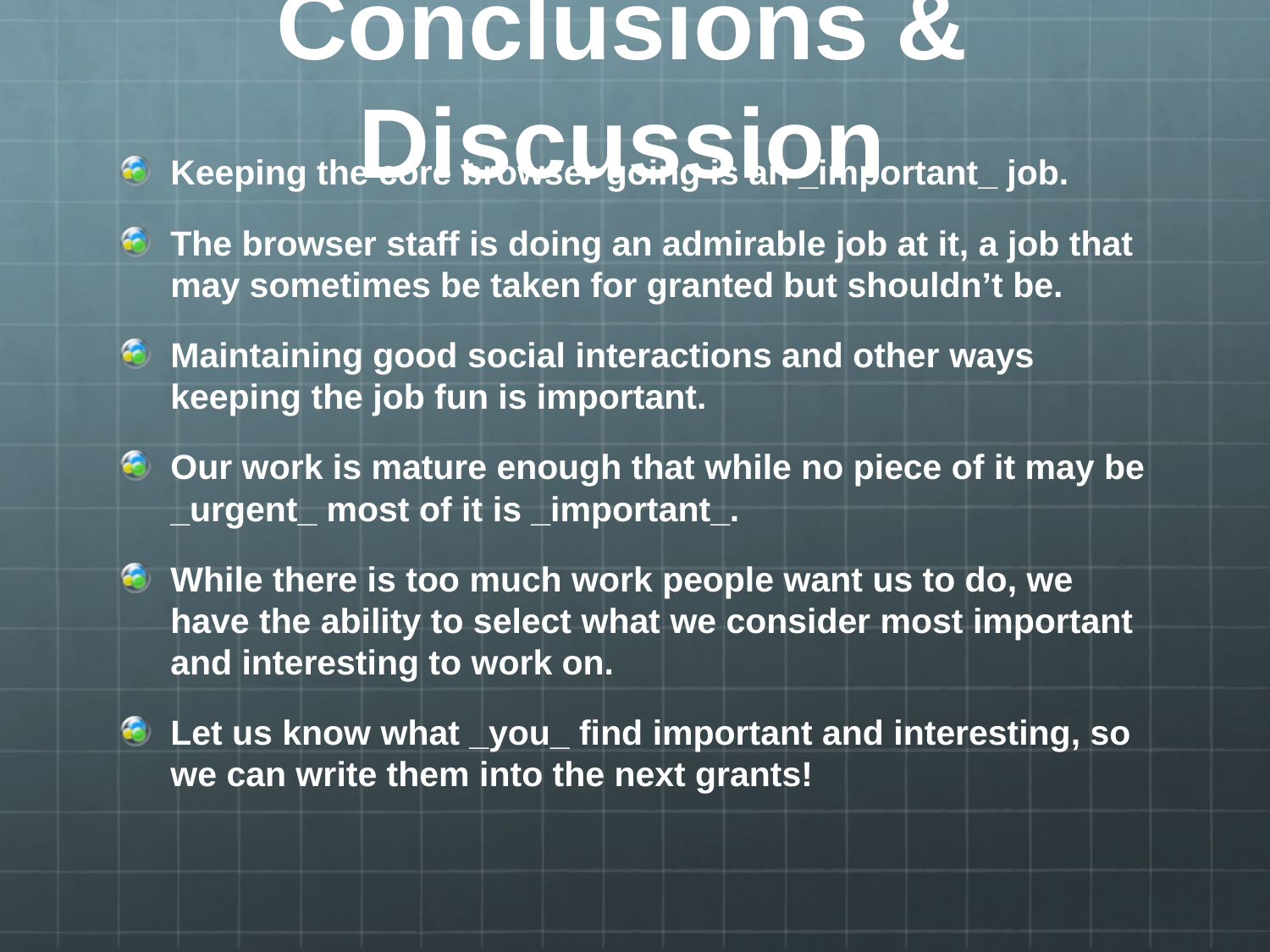

# Conclusions & Discussion
Keeping the core browser going is an _important_ job.
The browser staff is doing an admirable job at it, a job that may sometimes be taken for granted but shouldn’t be.
Maintaining good social interactions and other ways keeping the job fun is important.
Our work is mature enough that while no piece of it may be _urgent_ most of it is _important_.
While there is too much work people want us to do, we have the ability to select what we consider most important and interesting to work on.
Let us know what _you_ find important and interesting, so we can write them into the next grants!